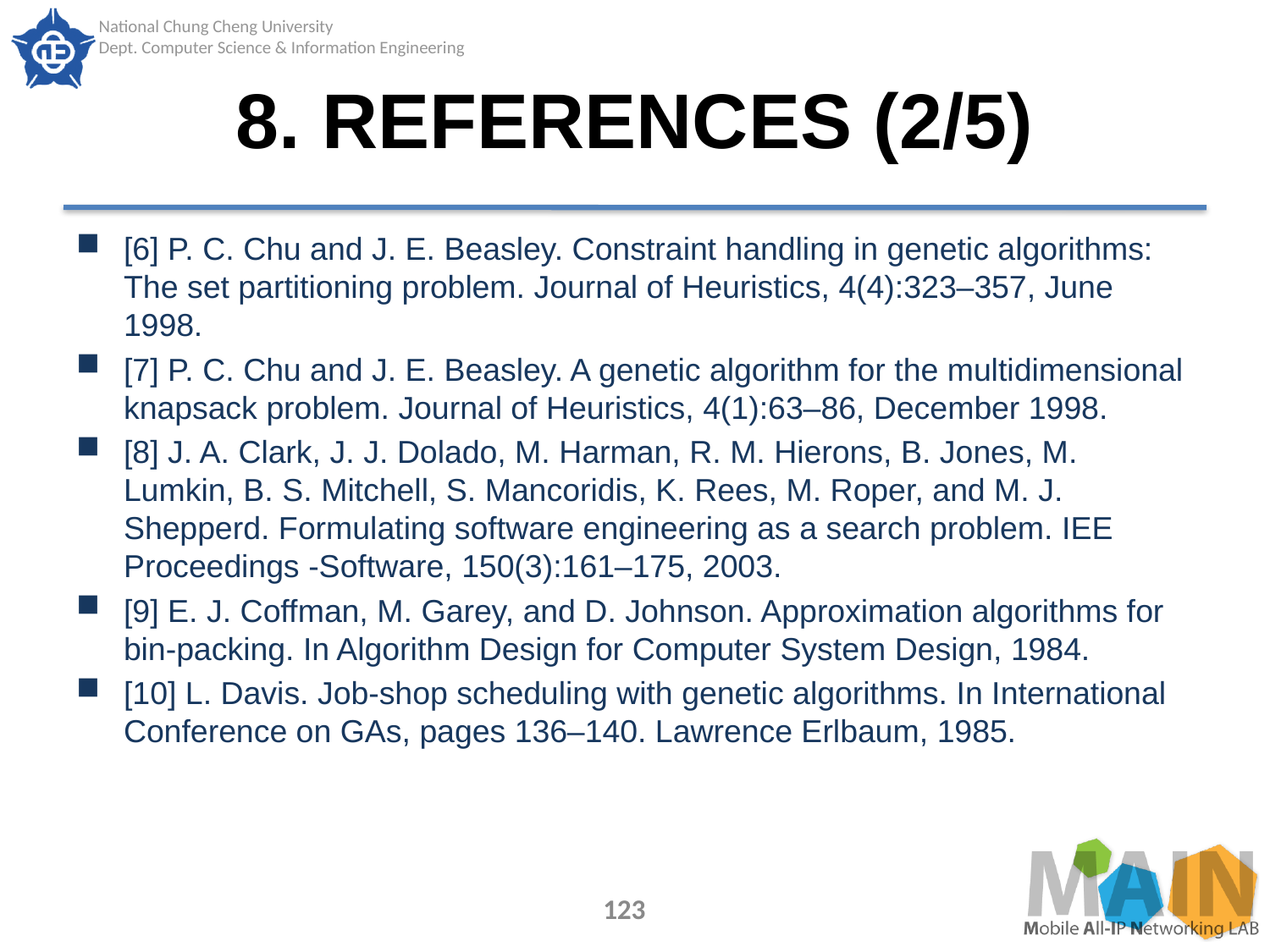

# 8. REFERENCES (2/5)
[6] P. C. Chu and J. E. Beasley. Constraint handling in genetic algorithms: The set partitioning problem. Journal of Heuristics, 4(4):323–357, June 1998.
[7] P. C. Chu and J. E. Beasley. A genetic algorithm for the multidimensional knapsack problem. Journal of Heuristics, 4(1):63–86, December 1998.
[8] J. A. Clark, J. J. Dolado, M. Harman, R. M. Hierons, B. Jones, M. Lumkin, B. S. Mitchell, S. Mancoridis, K. Rees, M. Roper, and M. J. Shepperd. Formulating software engineering as a search problem. IEE Proceedings -Software, 150(3):161–175, 2003.
[9] E. J. Coffman, M. Garey, and D. Johnson. Approximation algorithms for bin-packing. In Algorithm Design for Computer System Design, 1984.
[10] L. Davis. Job-shop scheduling with genetic algorithms. In International Conference on GAs, pages 136–140. Lawrence Erlbaum, 1985.
123